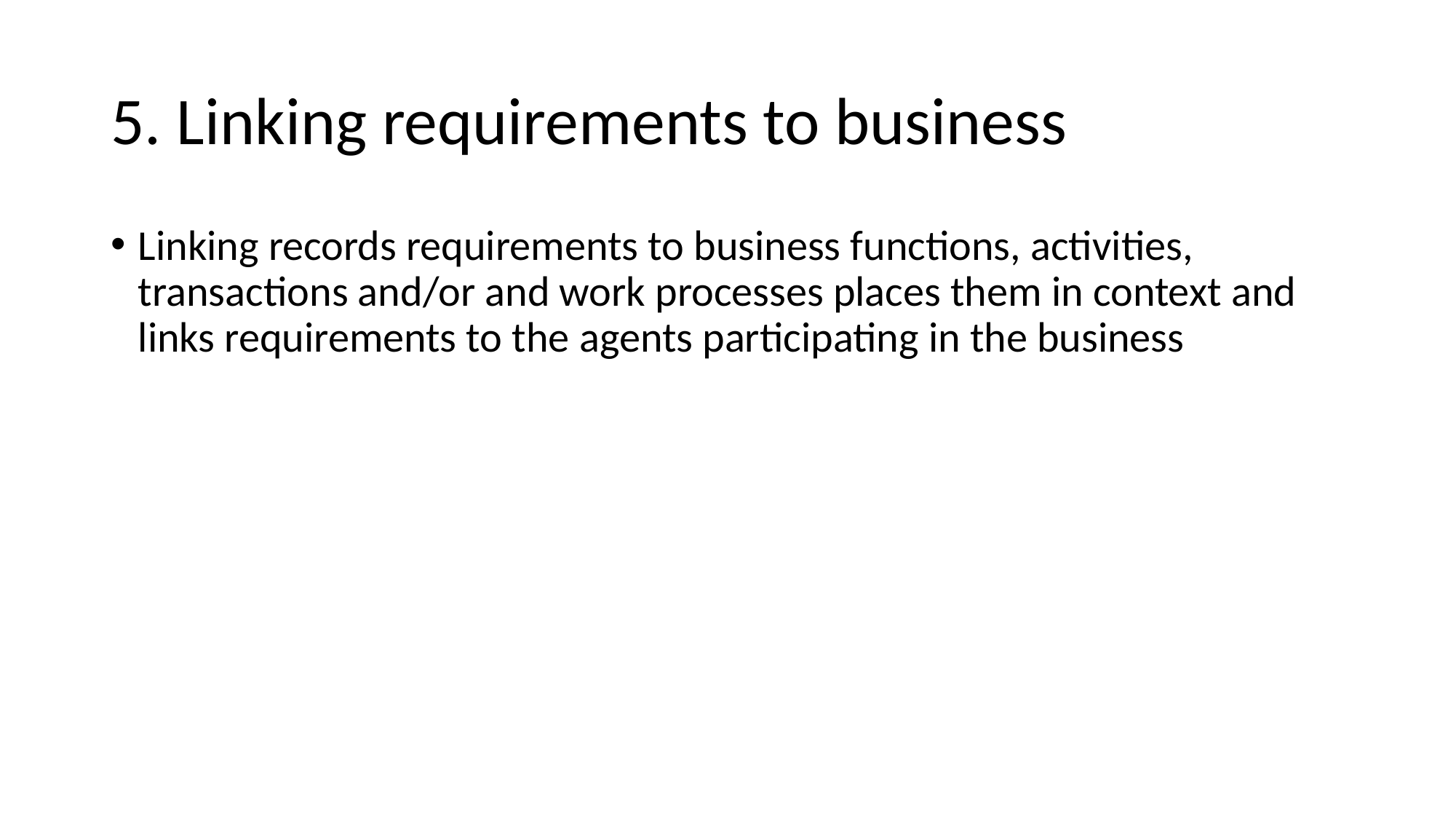

# 5. Linking requirements to business
Linking records requirements to business functions, activities, transactions and/or and work processes places them in context and links requirements to the agents participating in the business